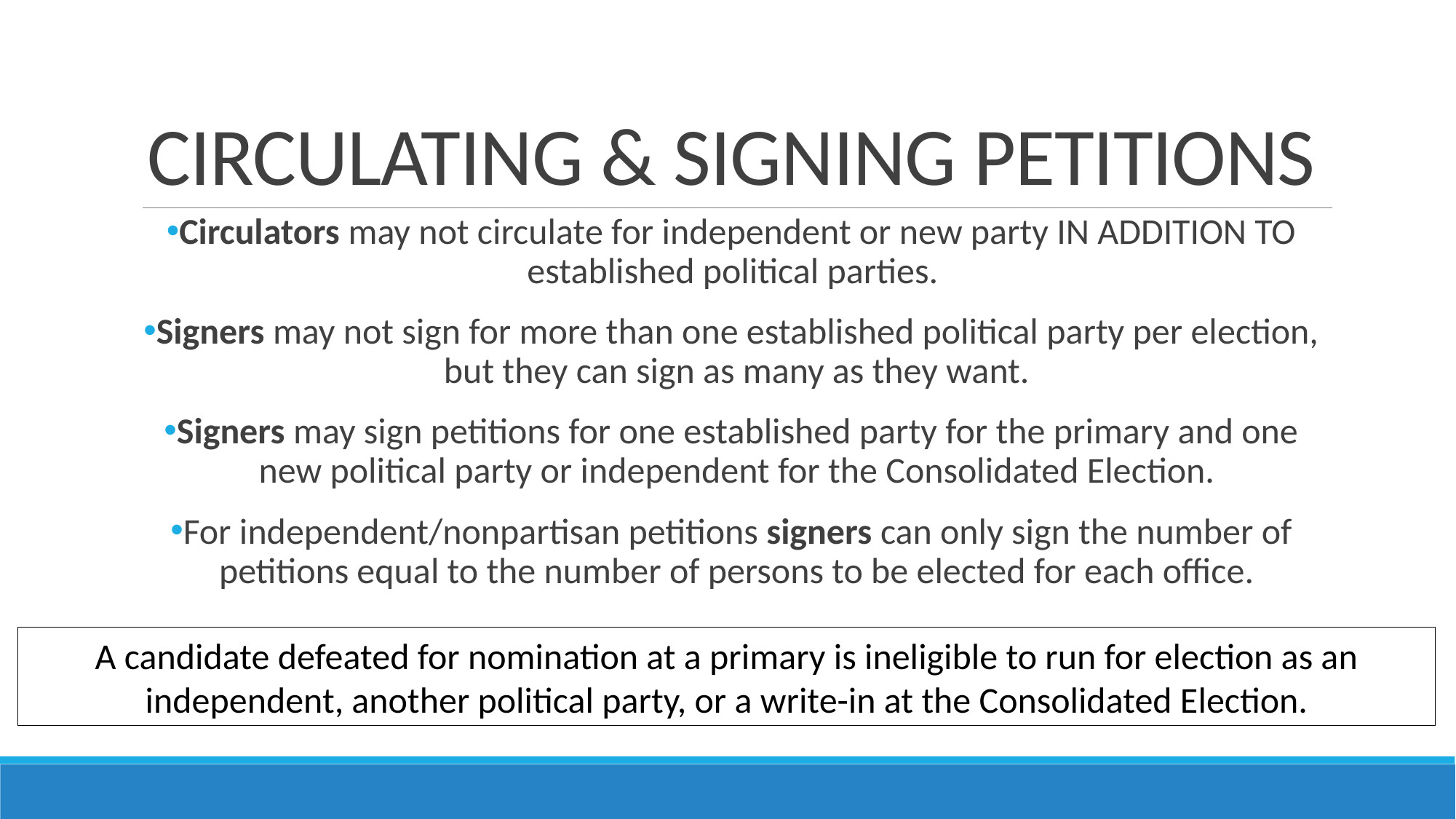

# Circulating & Signing Petitions
Circulators may not circulate for independent or new party IN ADDITION TO established political parties.
Signers may not sign for more than one established political party per election, but they can sign as many as they want.
Signers may sign petitions for one established party for the primary and one new political party or independent for the Consolidated Election.
For independent/nonpartisan petitions signers can only sign the number of petitions equal to the number of persons to be elected for each office.

A candidate defeated for nomination at a primary is ineligible to run for election as an independent, another political party, or a write-in at the Consolidated Election.